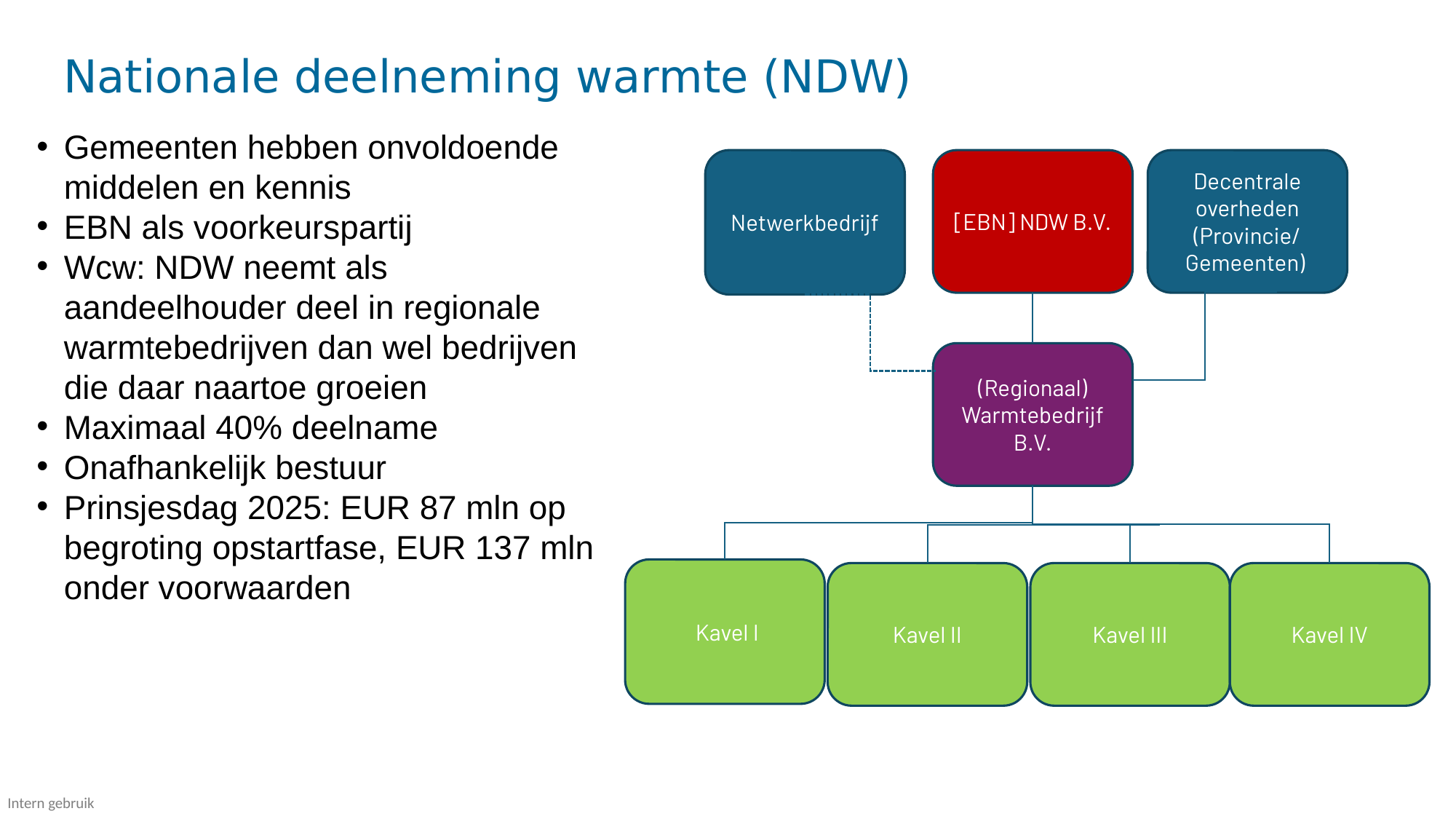

# Nationale deelneming warmte (NDW)
Gemeenten hebben onvoldoende middelen en kennis
EBN als voorkeurspartij
Wcw: NDW neemt als aandeelhouder deel in regionale warmtebedrijven dan wel bedrijven die daar naartoe groeien
Maximaal 40% deelname
Onafhankelijk bestuur
Prinsjesdag 2025: EUR 87 mln op begroting opstartfase, EUR 137 mln onder voorwaarden

[EBN] NDW B.V.
Decentrale overheden (Provincie/
Gemeenten)
Netwerkbedrijf
(Regionaal) Warmtebedrijf B.V.
 Kavel I
Kavel II
Kavel III
Kavel IV